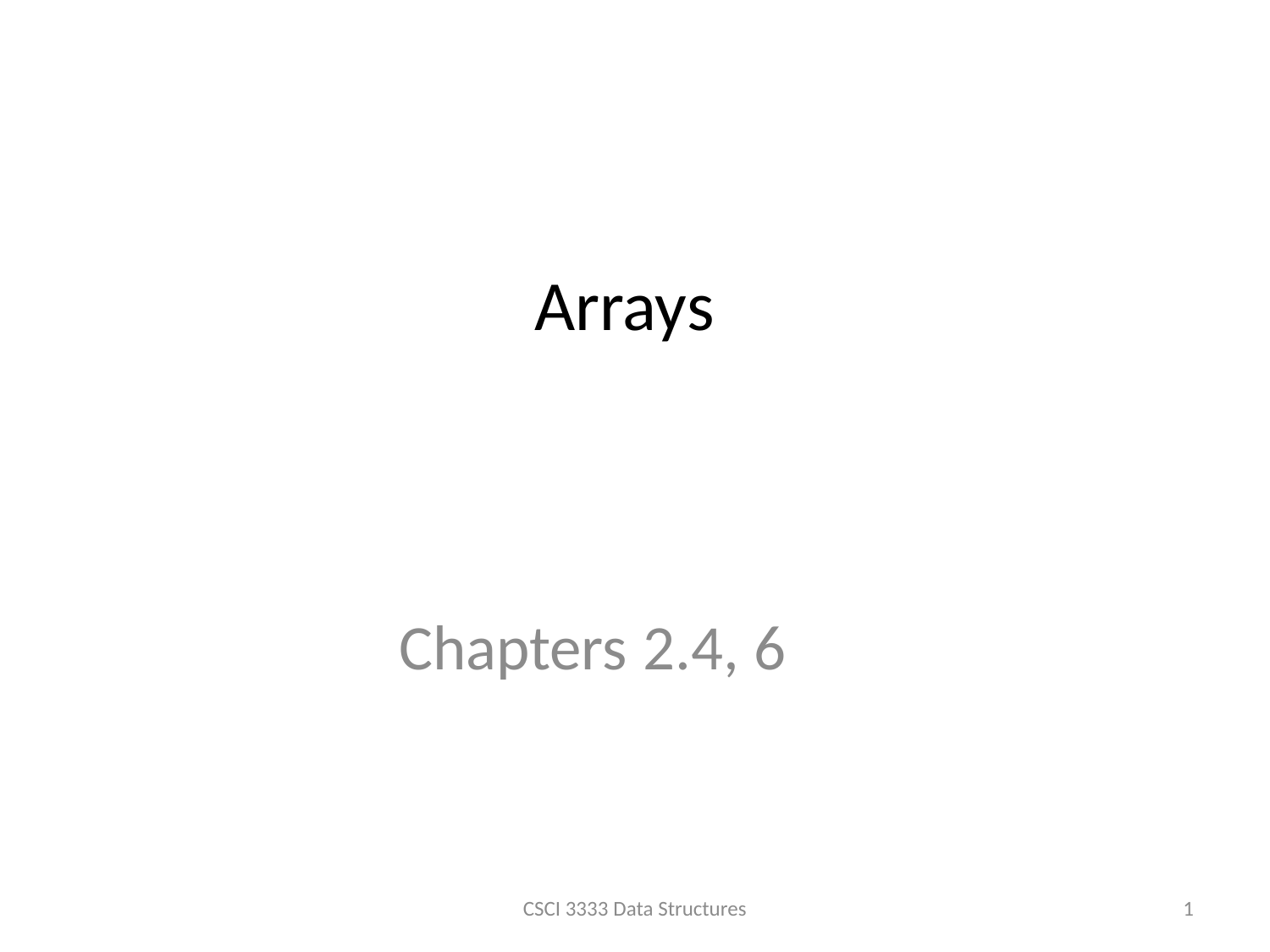

Arrays
# Chapters 2.4, 6
CSCI 3333 Data Structures
1